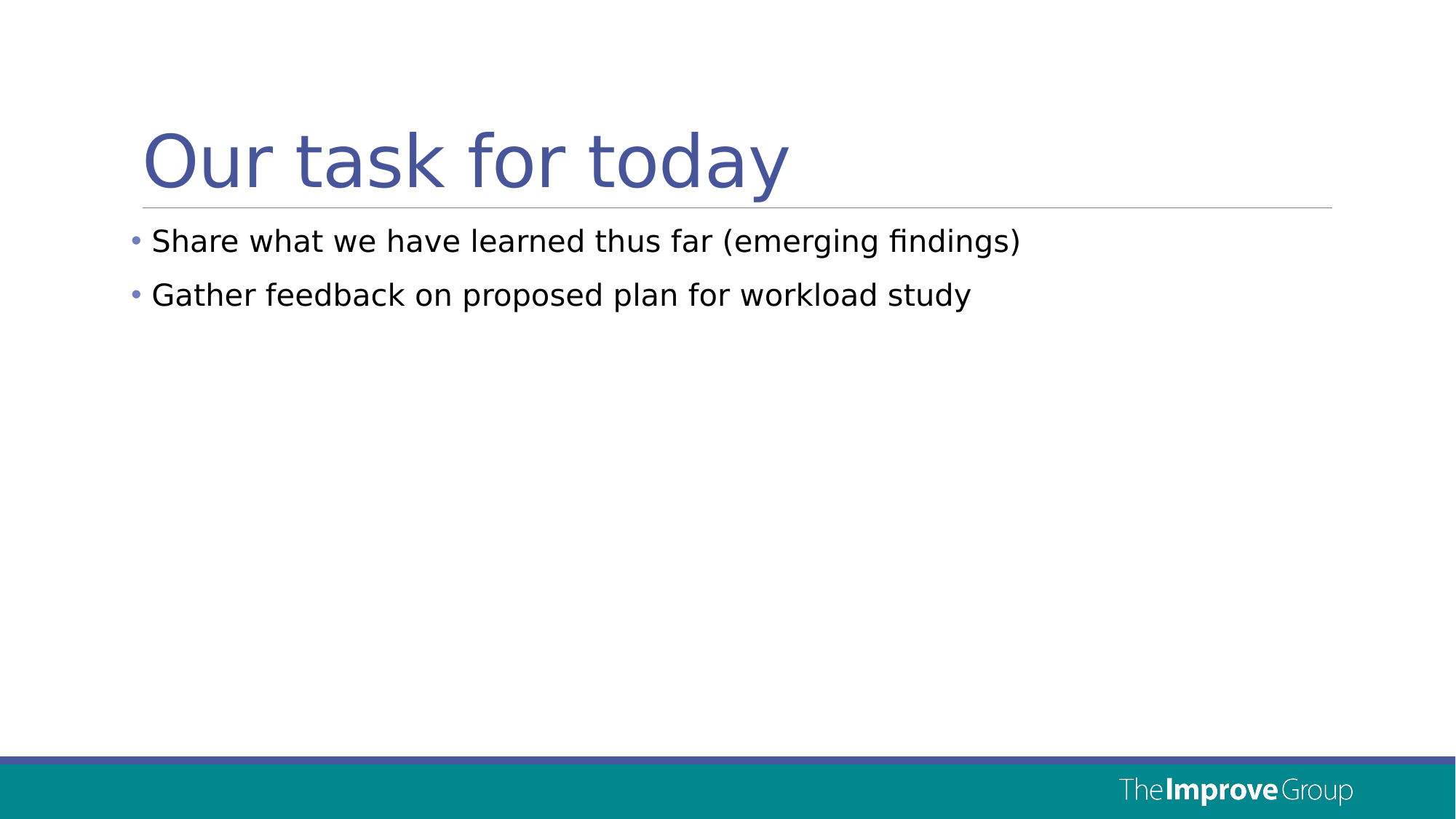

# Our task for today
Share what we have learned thus far (emerging findings)
Gather feedback on proposed plan for workload study